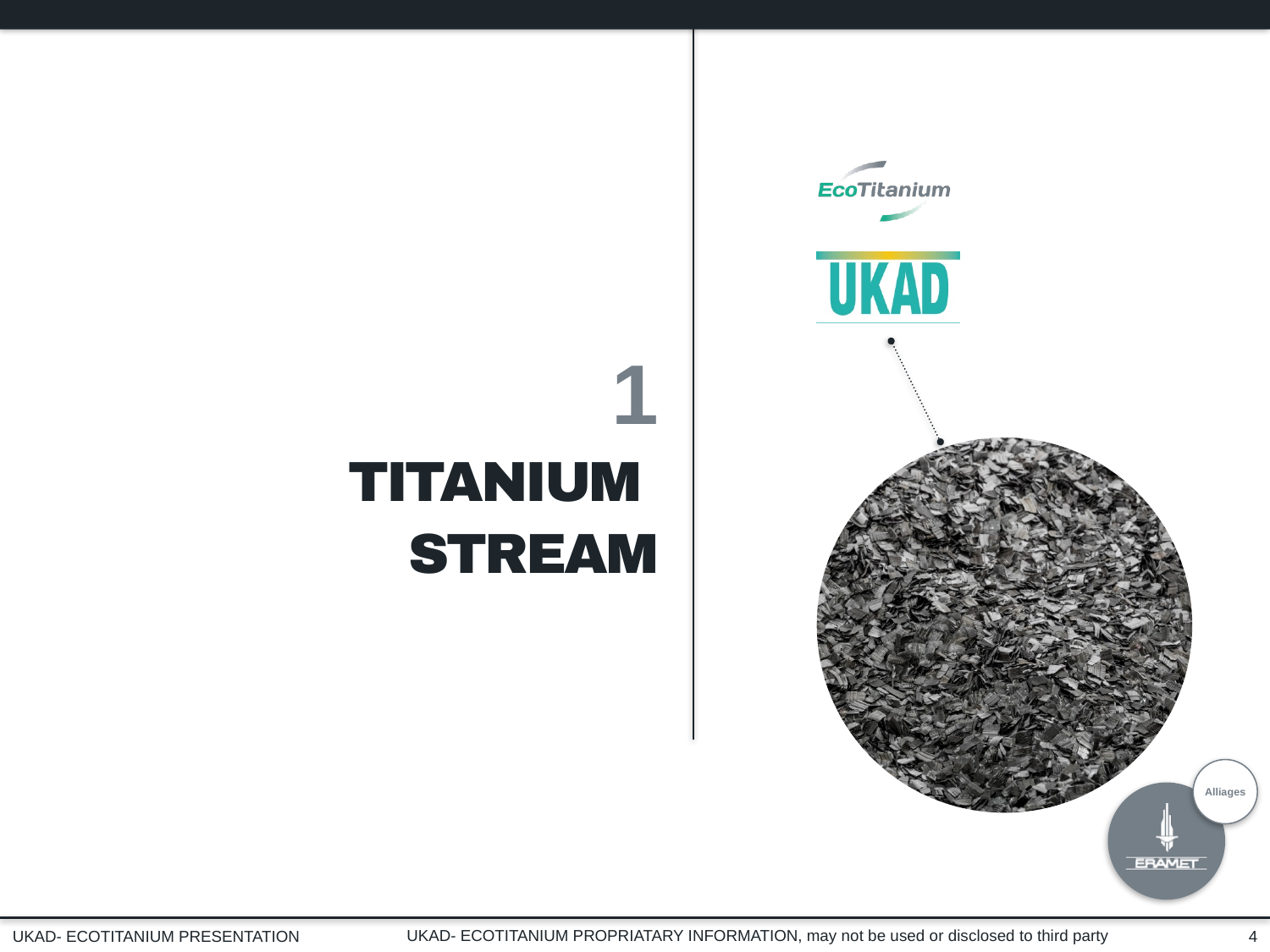

1
TITANIUM
STREAM
UKAD- ECOTITANIUM PROPRIATARY INFORMATION, may not be used or disclosed to third party
4
UKAD- ECOTITANIUM PRESENTATION